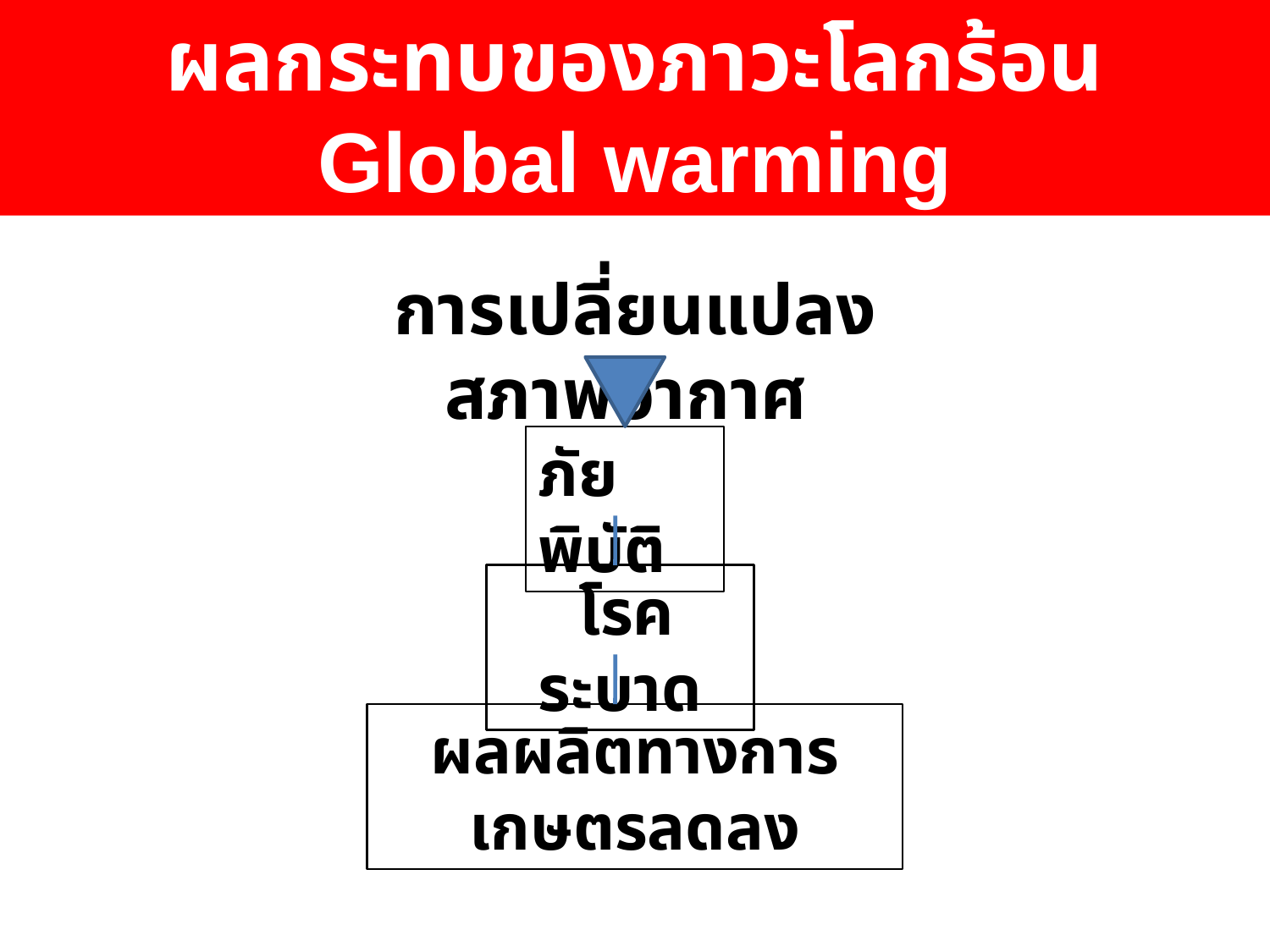

ผลกระทบของภาวะโลกร้อน
Global warming
การเปลี่ยนแปลงสภาพอากาศ

ภัยพิบัติ
 โรคระบาด
ผลผลิตทางการเกษตรลดลง